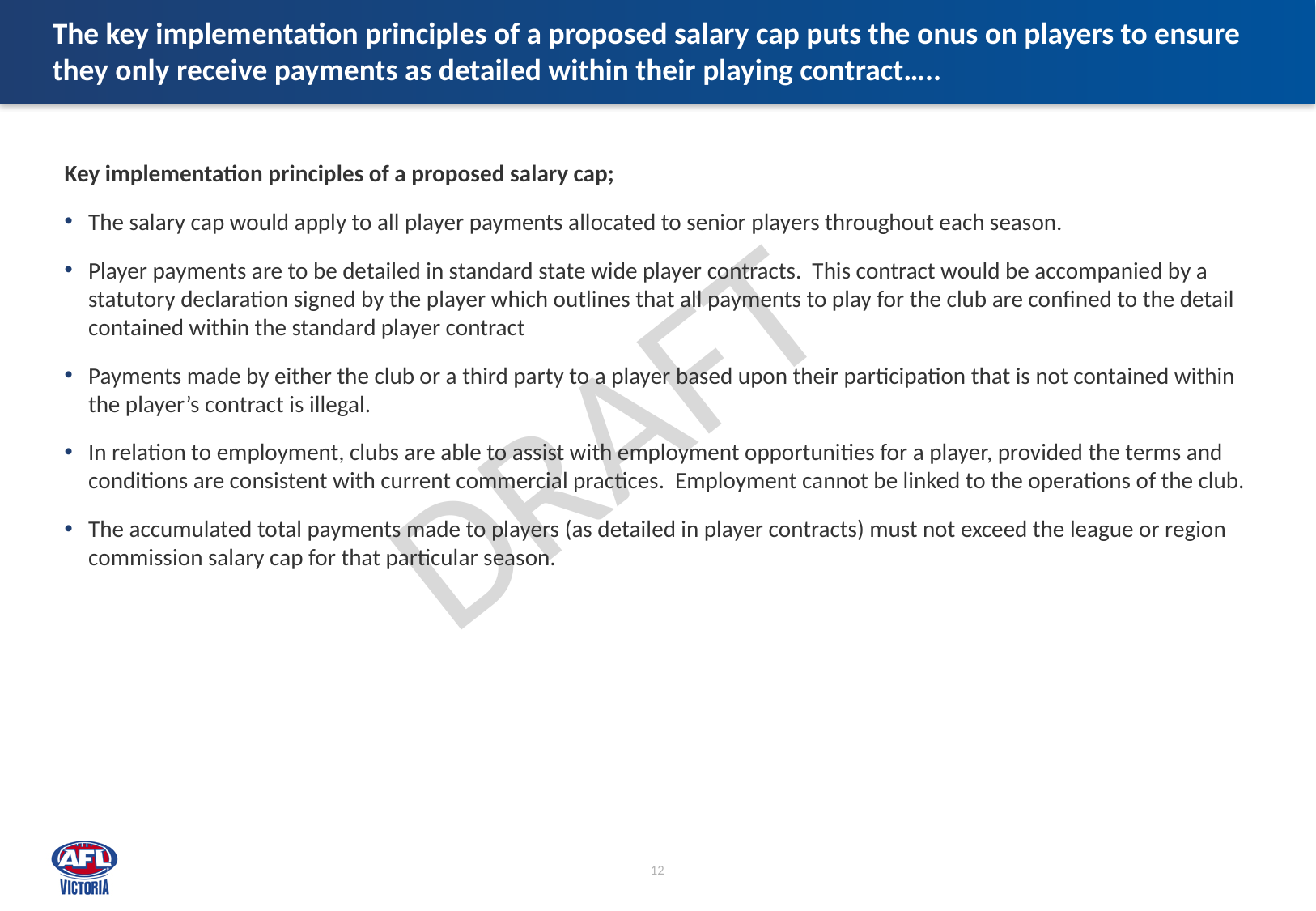

# The key implementation principles of a proposed salary cap puts the onus on players to ensure they only receive payments as detailed within their playing contract…..
Key implementation principles of a proposed salary cap;
The salary cap would apply to all player payments allocated to senior players throughout each season.
Player payments are to be detailed in standard state wide player contracts.  This contract would be accompanied by a statutory declaration signed by the player which outlines that all payments to play for the club are confined to the detail contained within the standard player contract
Payments made by either the club or a third party to a player based upon their participation that is not contained within the player’s contract is illegal.
In relation to employment, clubs are able to assist with employment opportunities for a player, provided the terms and conditions are consistent with current commercial practices.  Employment cannot be linked to the operations of the club.
The accumulated total payments made to players (as detailed in player contracts) must not exceed the league or region commission salary cap for that particular season.